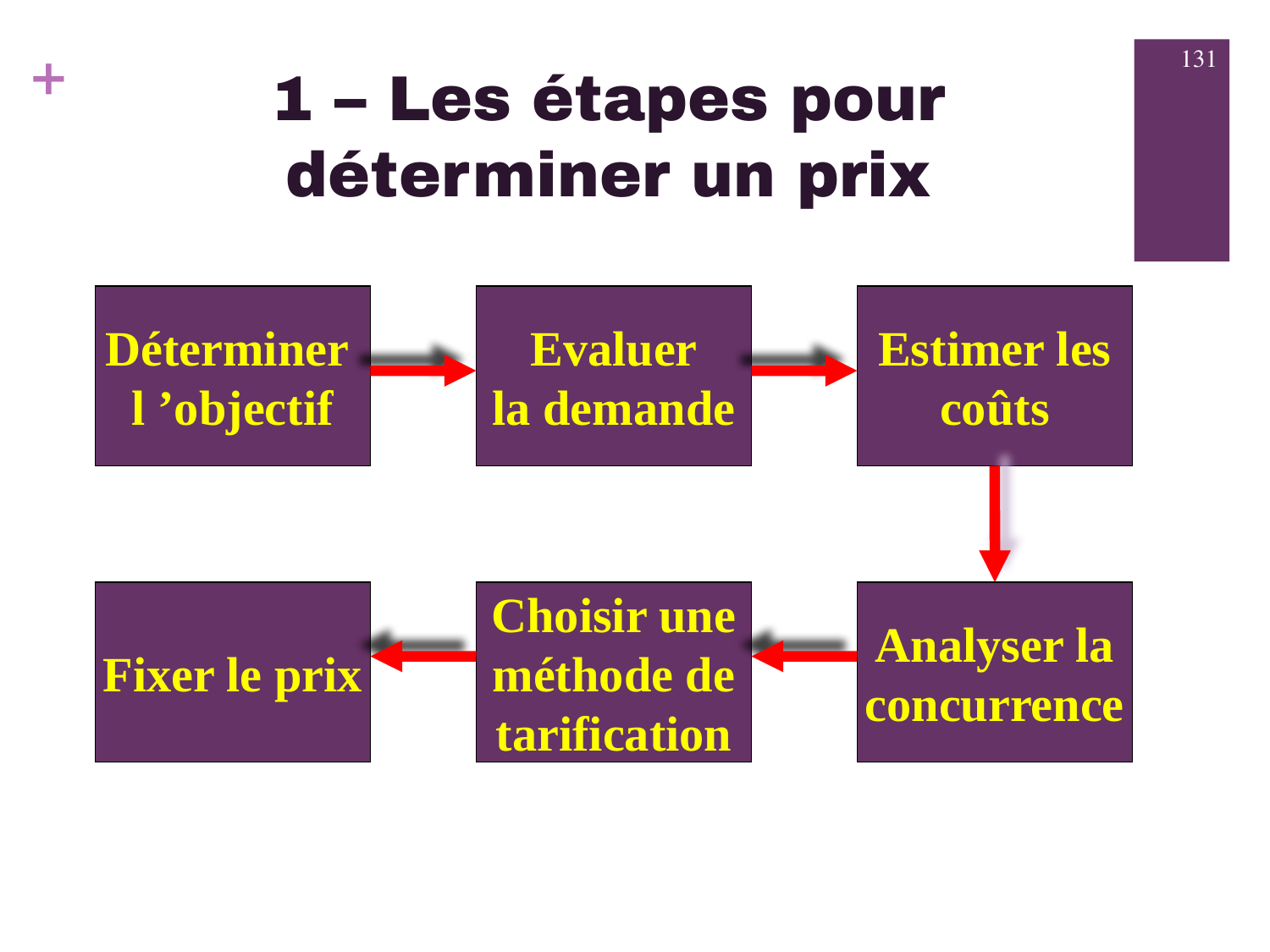

131
1 – Les étapes pour déterminer un prix
Déterminer
l ’objectif
Evaluer
la demande
Estimer les
coûts

Fixer le prix
Choisir une
méthode de
tarification
Analyser la
concurrence